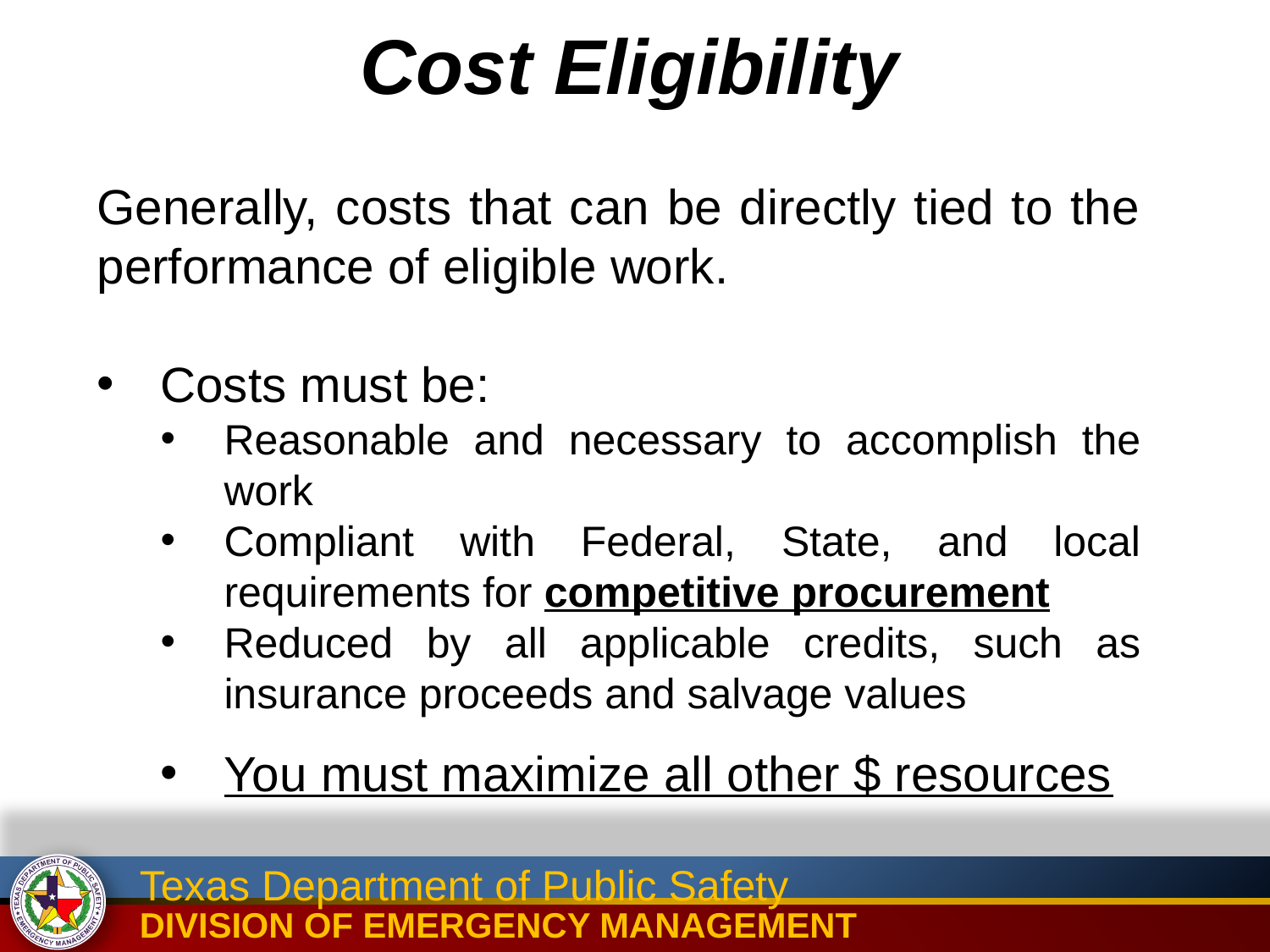

Cost Eligibility
Generally, costs that can be directly tied to the performance of eligible work.

Costs must be:
Reasonable and necessary to accomplish the work
Compliant with Federal, State, and local requirements for competitive procurement
Reduced by all applicable credits, such as insurance proceeds and salvage values

You must maximize all other $ resources